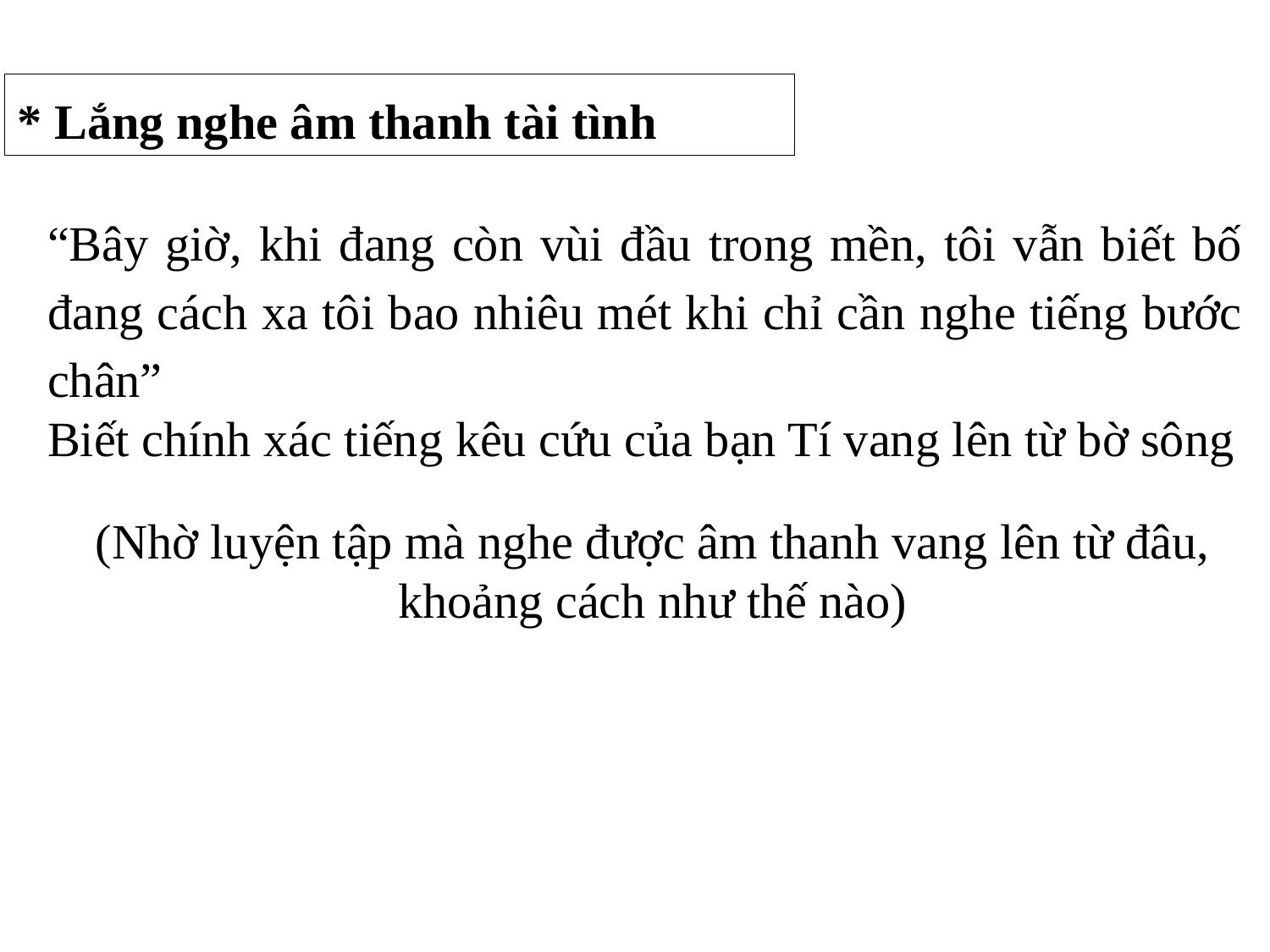

* Lắng nghe âm thanh tài tình
“Bây giờ, khi đang còn vùi đầu trong mền, tôi vẫn biết bố đang cách xa tôi bao nhiêu mét khi chỉ cần nghe tiếng bước chân”
Biết chính xác tiếng kêu cứu của bạn Tí vang lên từ bờ sông
(Nhờ luyện tập mà nghe được âm thanh vang lên từ đâu, khoảng cách như thế nào)